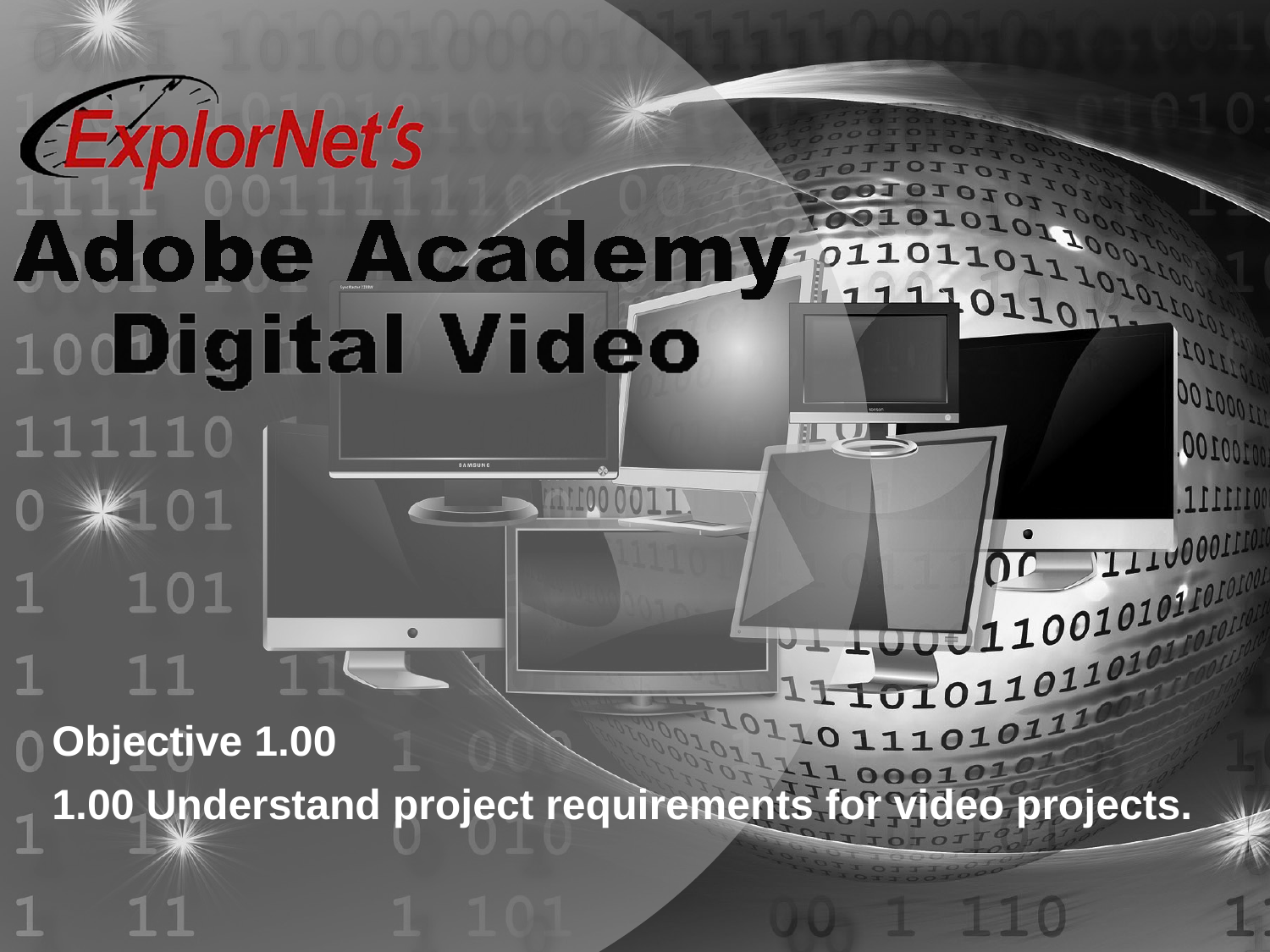

Objective 1.00
1.00 Understand project requirements for video projects.